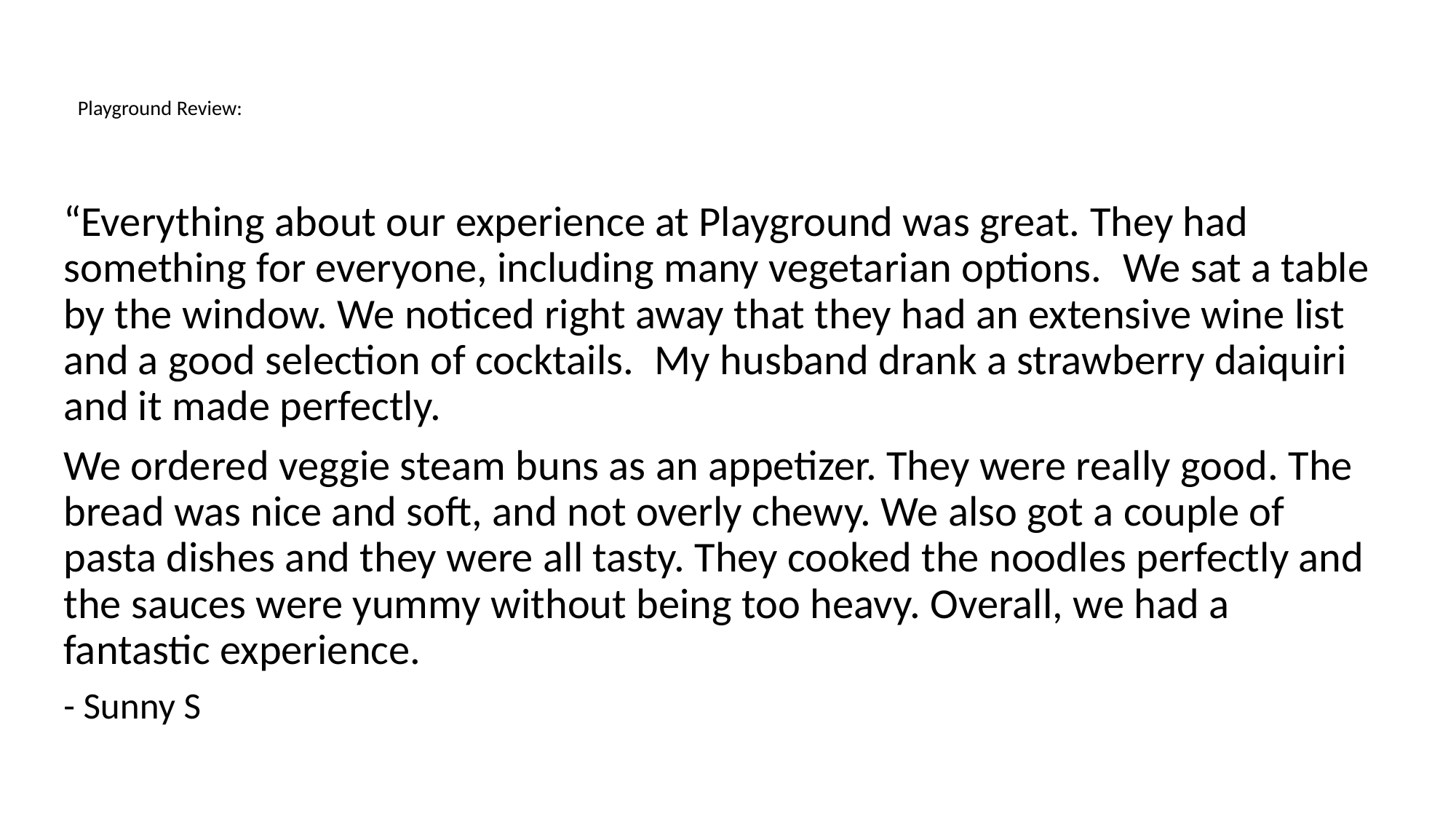

# Playground Review:
“Everything about our experience at Playground was great. They had something for everyone, including many vegetarian options.  We sat a table by the window. We noticed right away that they had an extensive wine list and a good selection of cocktails.  My husband drank a strawberry daiquiri and it made perfectly.
We ordered veggie steam buns as an appetizer. They were really good. The bread was nice and soft, and not overly chewy. We also got a couple of pasta dishes and they were all tasty. They cooked the noodles perfectly and the sauces were yummy without being too heavy. Overall, we had a fantastic experience.
- Sunny S